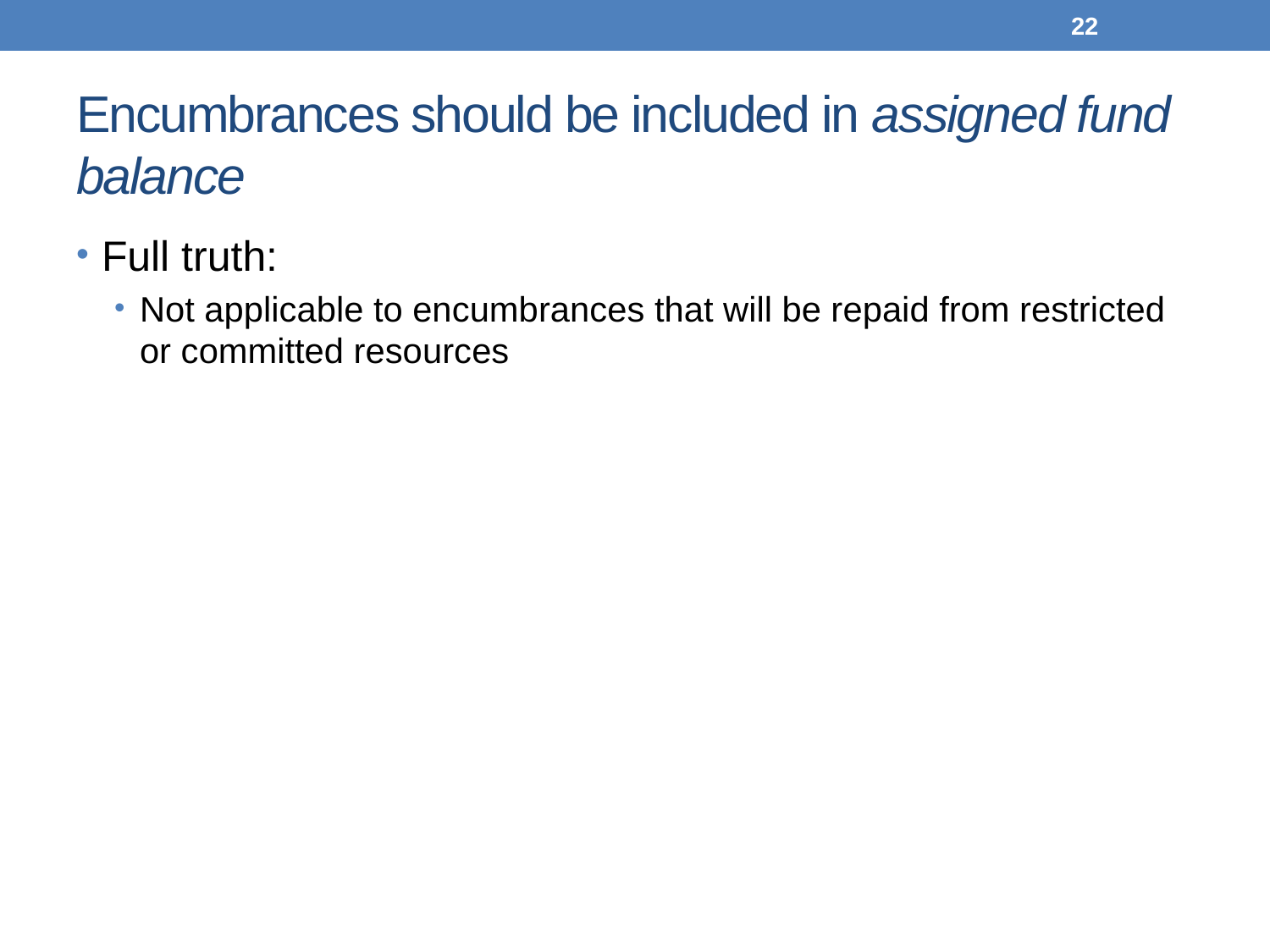

22
# Encumbrances should be included in assigned fund balance
Full truth:
Not applicable to encumbrances that will be repaid from restricted or committed resources